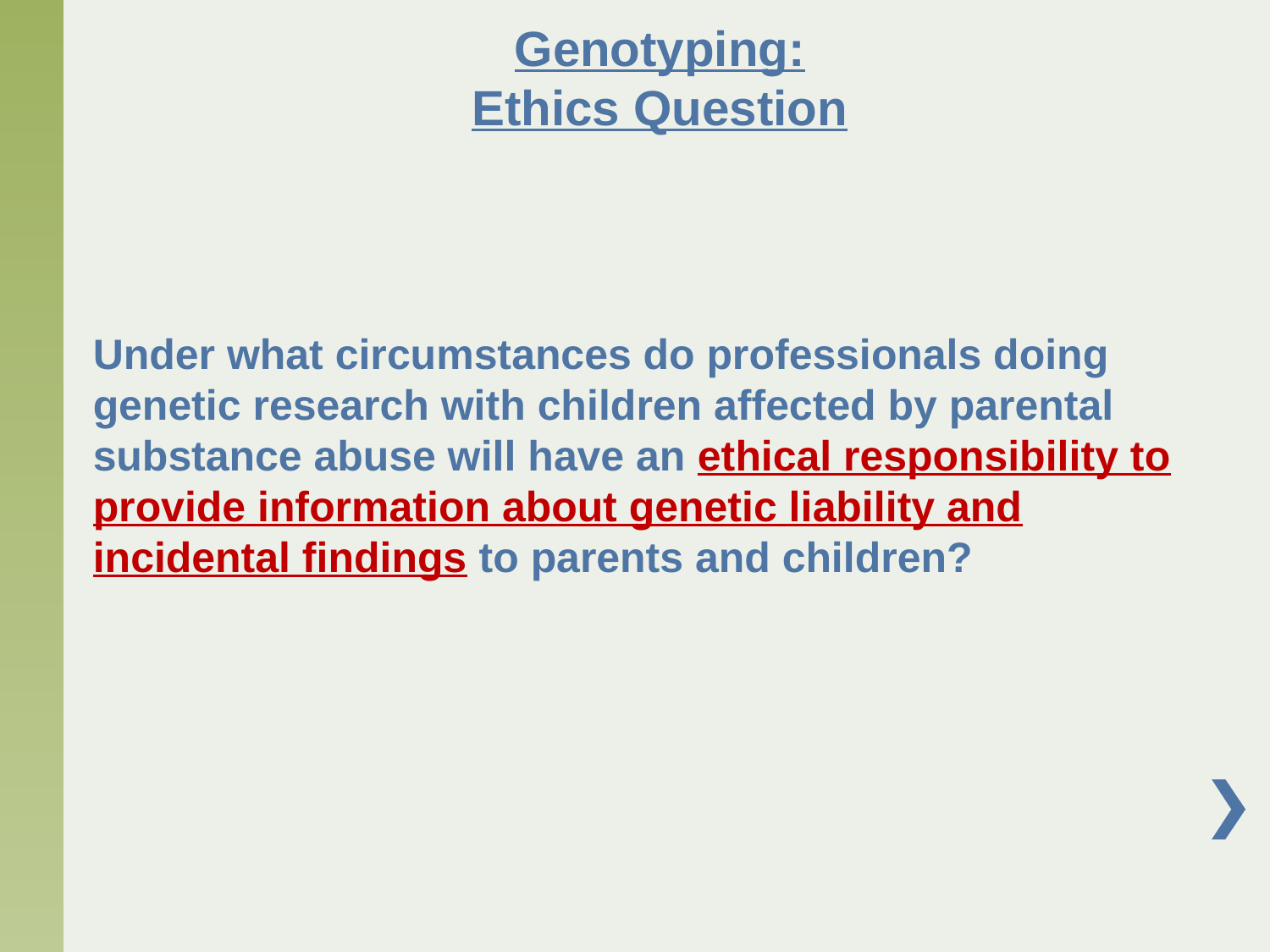

# Genotyping: Ethics Question

Under what circumstances do professionals doing genetic research with children affected by parental substance abuse will have an ethical responsibility to provide information about genetic liability and incidental findings to parents and children?